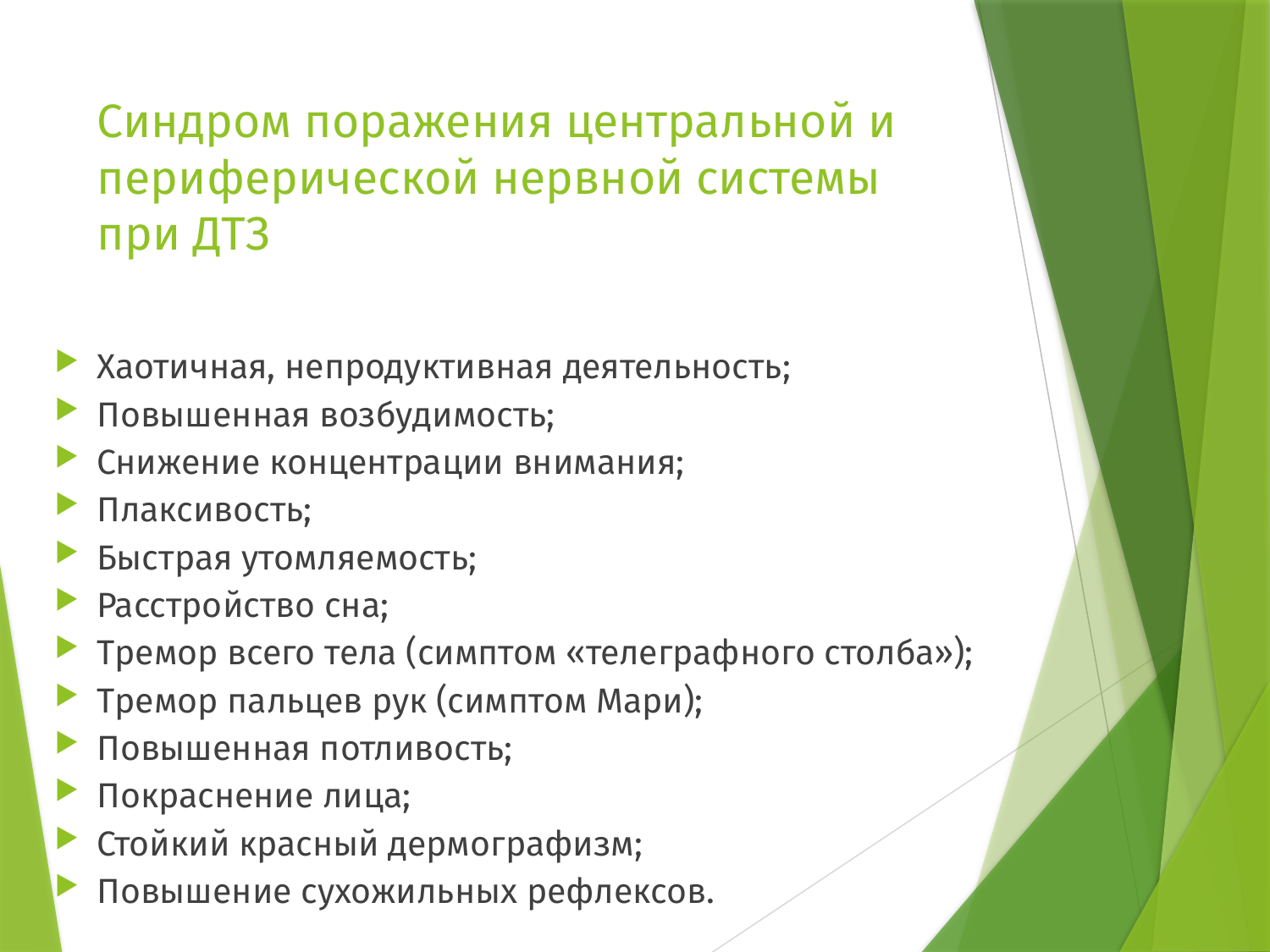

# Синдром поражения центральной и периферической нервной системы при ДТЗ
Хаотичная, непродуктивная деятельность;
Повышенная возбудимость;
Снижение концентрации внимания;
Плаксивость;
Быстрая утомляемость;
Расстройство сна;
Тремор всего тела (симптом «телеграфного столба»);
Тремор пальцев рук (симптом Мари);
Повышенная потливость;
Покраснение лица;
Стойкий красный дермографизм;
Повышение сухожильных рефлексов.